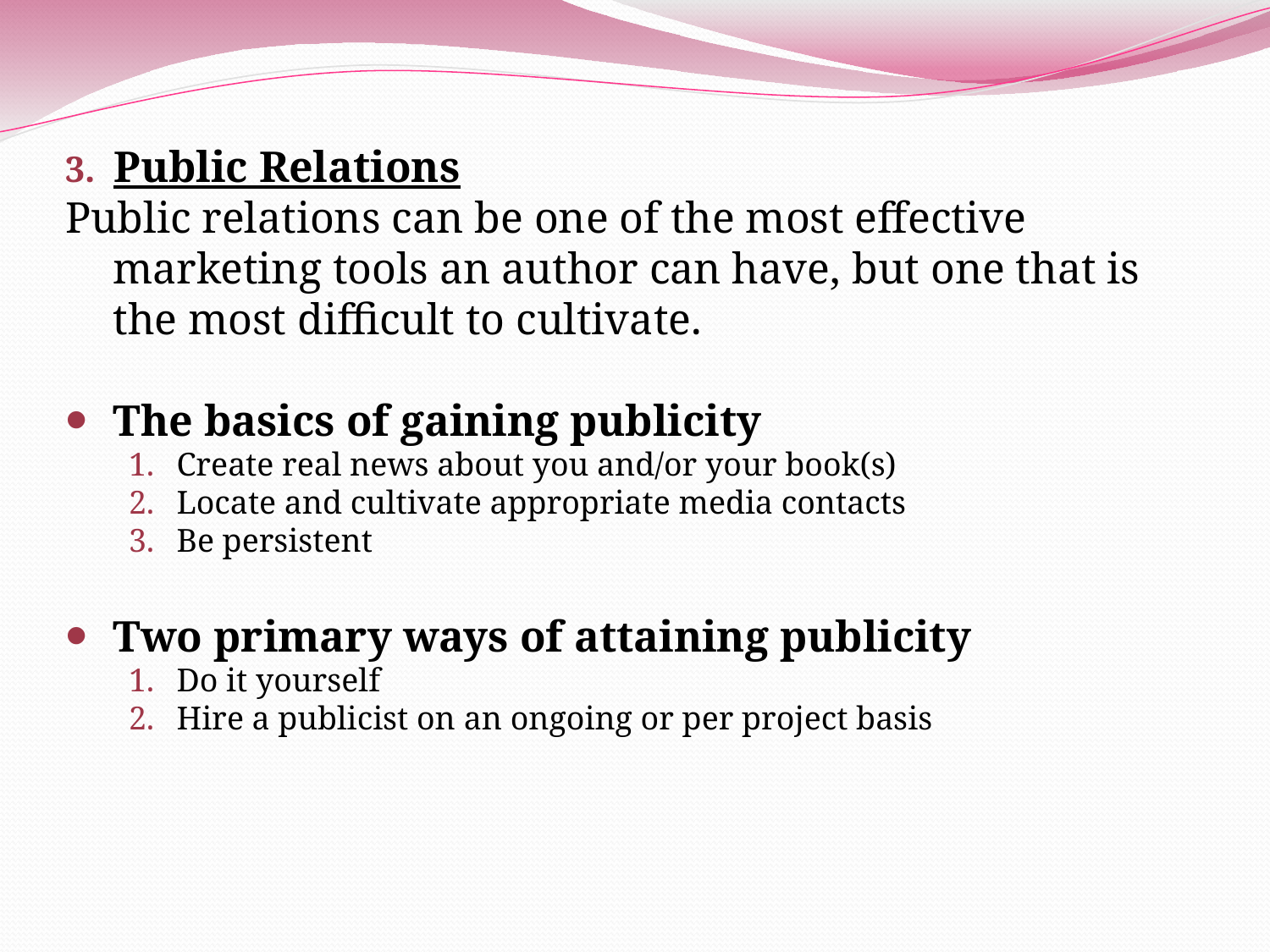

3.  Public Relations
Public relations can be one of the most effective marketing tools an author can have, but one that is the most difficult to cultivate.

The basics of gaining publicity
Create real news about you and/or your book(s)
Locate and cultivate appropriate media contacts
Be persistent

Two primary ways of attaining publicity
Do it yourself
Hire a publicist on an ongoing or per project basis